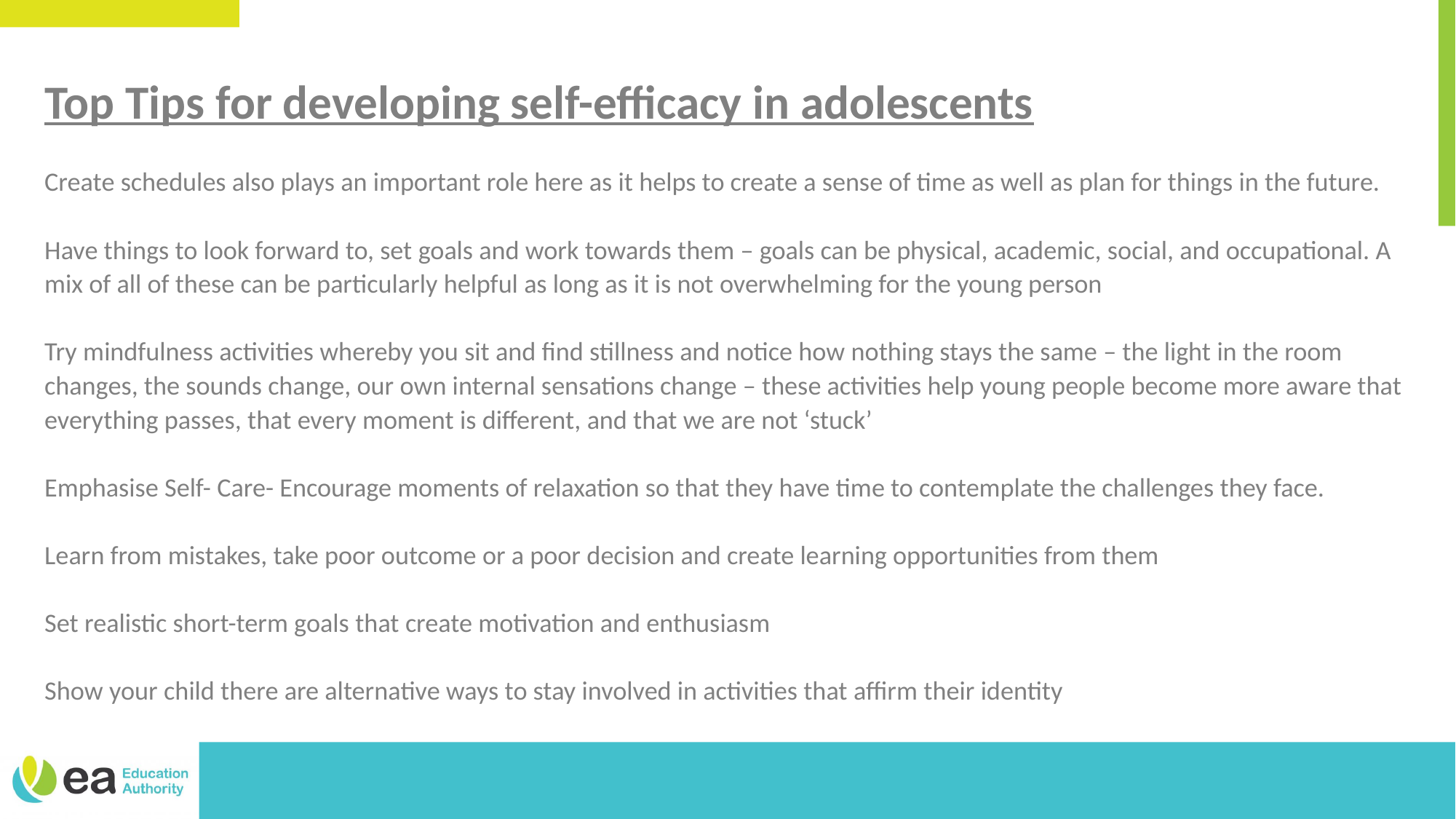

# Top Tips for developing self-efficacy in adolescents Create schedules also plays an important role here as it helps to create a sense of time as well as plan for things in the future. Have things to look forward to, set goals and work towards them – goals can be physical, academic, social, and occupational. A mix of all of these can be particularly helpful as long as it is not overwhelming for the young person Try mindfulness activities whereby you sit and find stillness and notice how nothing stays the same – the light in the room changes, the sounds change, our own internal sensations change – these activities help young people become more aware that everything passes, that every moment is different, and that we are not ‘stuck’ Emphasise Self- Care- Encourage moments of relaxation so that they have time to contemplate the challenges they face. Learn from mistakes, take poor outcome or a poor decision and create learning opportunities from them Set realistic short-term goals that create motivation and enthusiasm Show your child there are alternative ways to stay involved in activities that affirm their identity